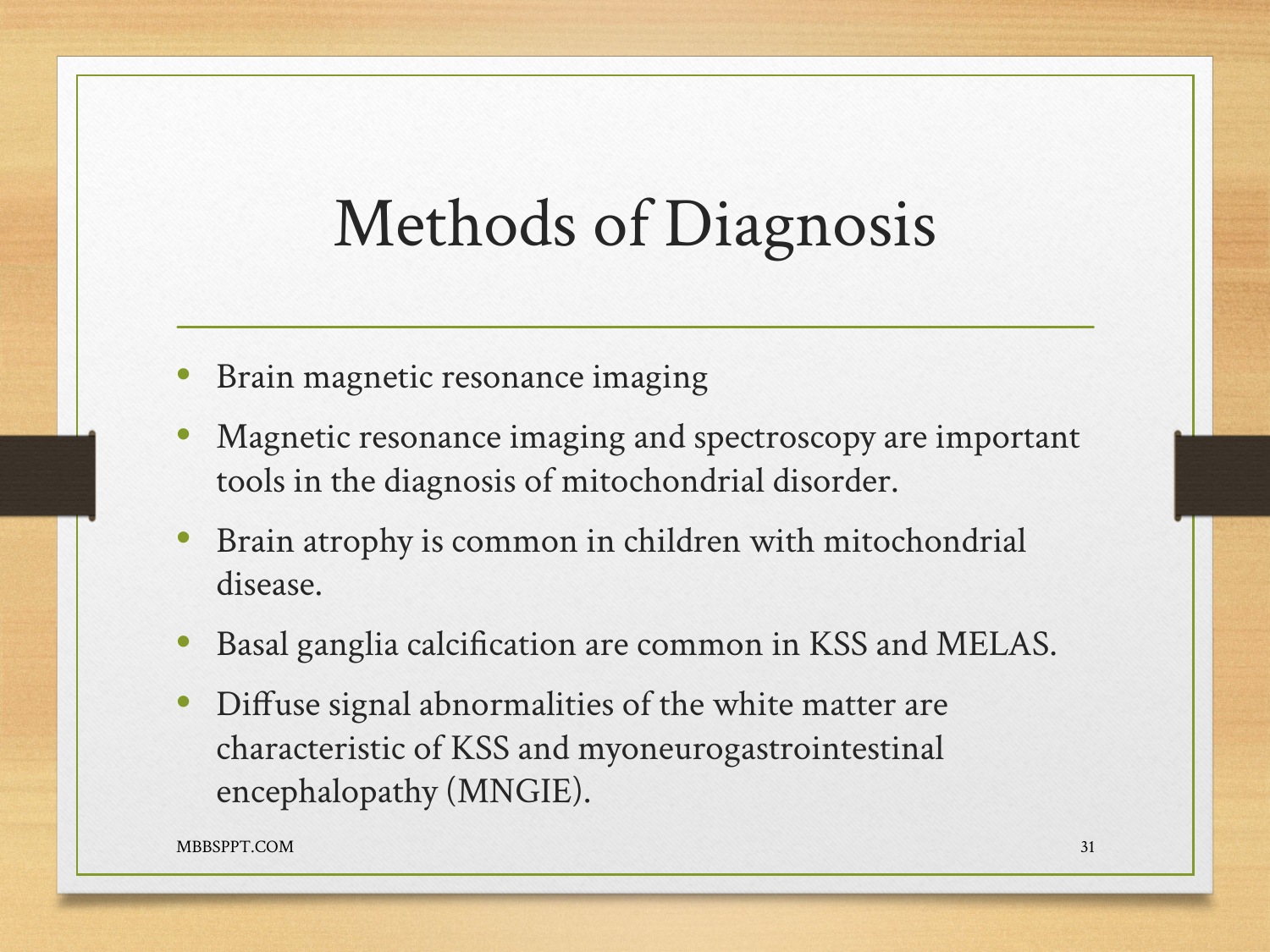

# Methods of Diagnosis
Brain magnetic resonance imaging
Magnetic resonance imaging and spectroscopy are important tools in the diagnosis of mitochondrial disorder.
Brain atrophy is common in children with mitochondrial disease.
Basal ganglia calcification are common in KSS and MELAS.
Diffuse signal abnormalities of the white matter are characteristic of KSS and myoneurogastrointestinal encephalopathy (MNGIE).
MBBSPPT.COM
31